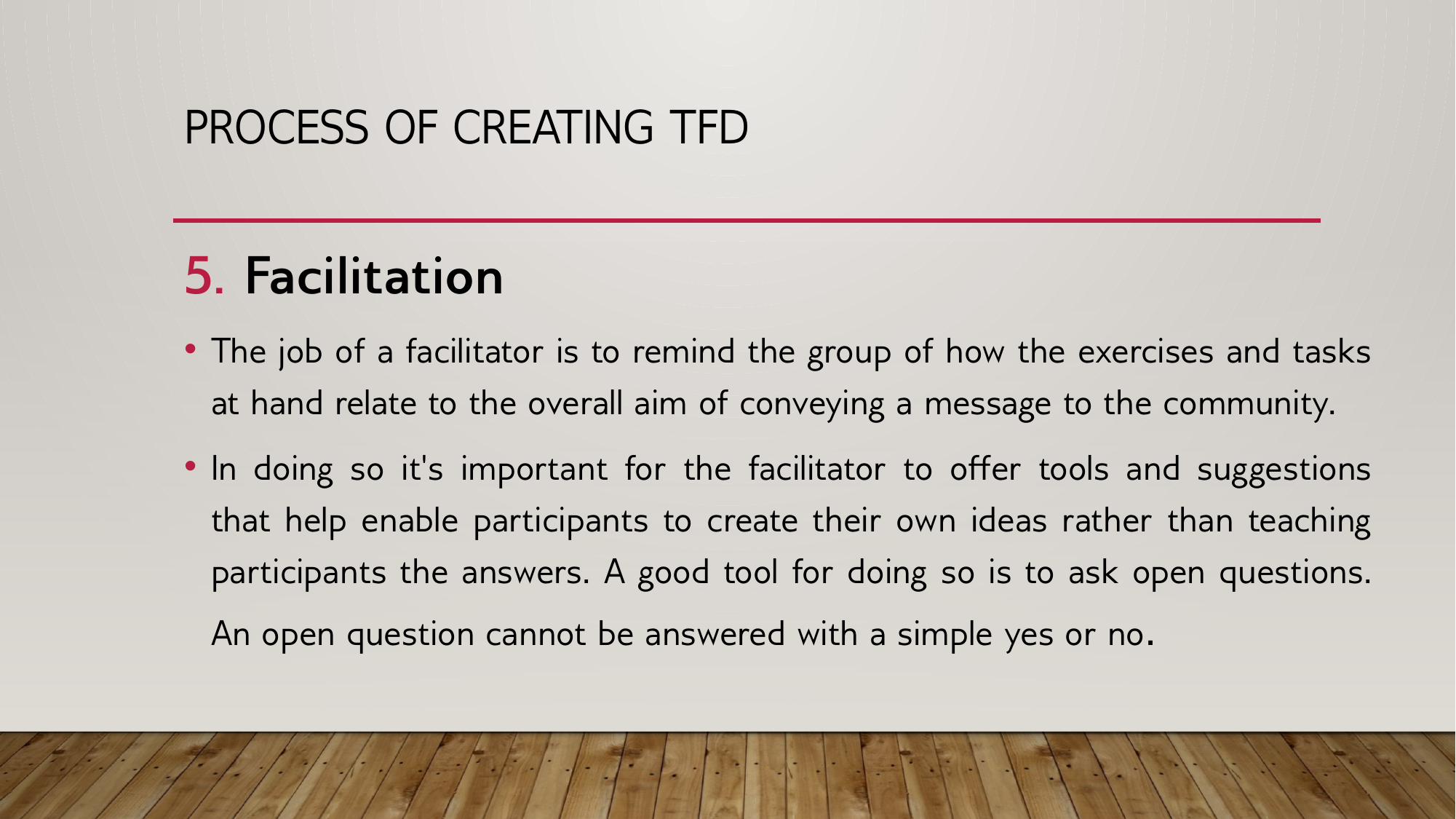

# Process of creating TfD
Facilitation
The job of a facilitator is to remind the group of how the exercises and tasks at hand relate to the overall aim of conveying a message to the community.
In doing so it's important for the facilitator to offer tools and suggestions that help enable participants to create their own ideas rather than teaching participants the answers. A good tool for doing so is to ask open questions. An open question cannot be answered with a simple yes or no.